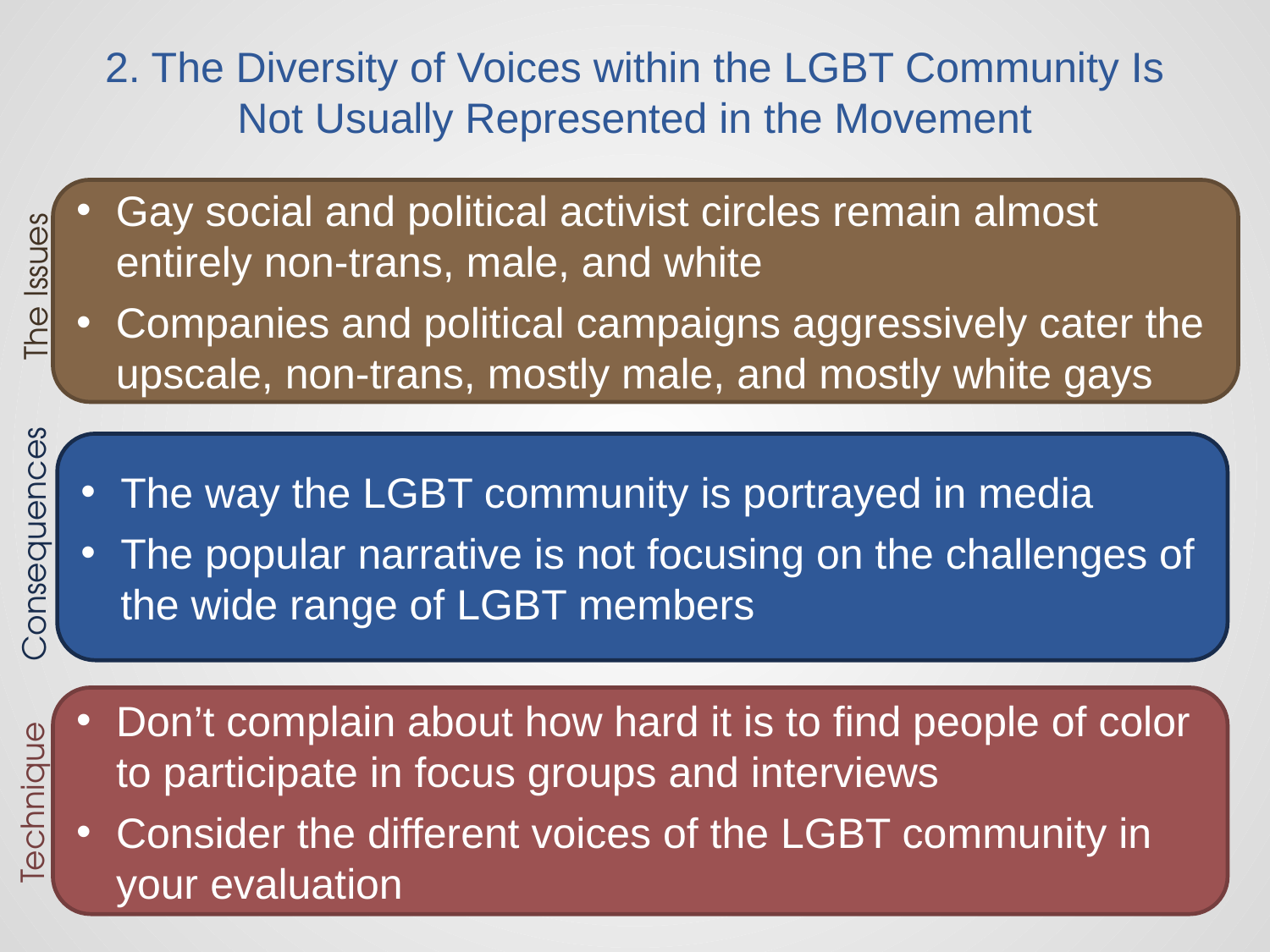

# 2. The Diversity of Voices within the LGBT Community Is Not Usually Represented in the Movement
Gay social and political activist circles remain almost  entirely non-trans, male, and white
Companies and political campaigns aggressively cater the upscale, non-trans, mostly male, and mostly white gays
The Issues
The way the LGBT community is portrayed in media
The popular narrative is not focusing on the challenges of the wide range of LGBT members
Consequences
Don’t complain about how hard it is to find people of color to participate in focus groups and interviews
Consider the different voices of the LGBT community in your evaluation
Technique